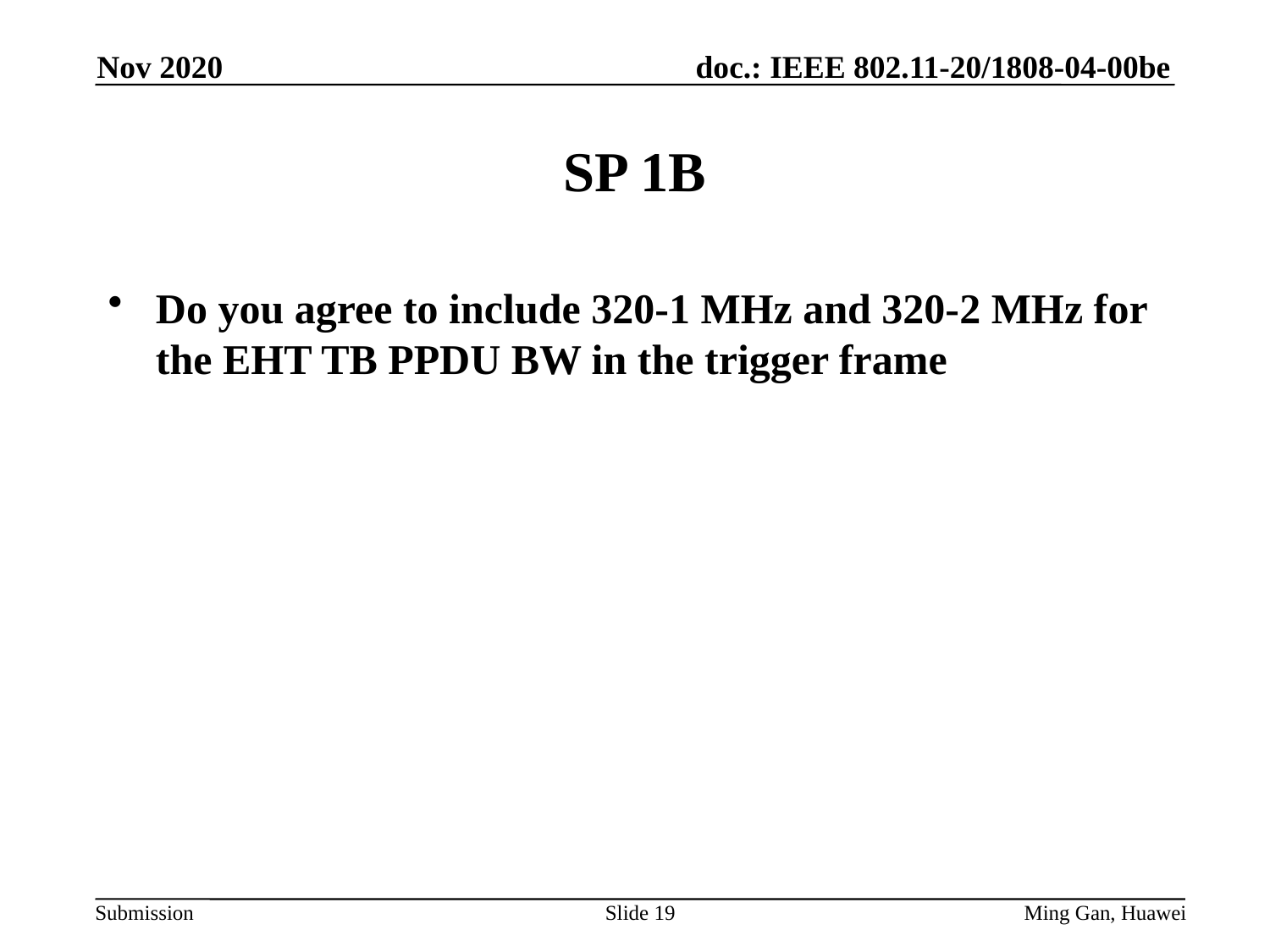

Nov 2020
# SP 1B
Do you agree to include 320-1 MHz and 320-2 MHz for the EHT TB PPDU BW in the trigger frame

Slide 19
Ming Gan, Huawei